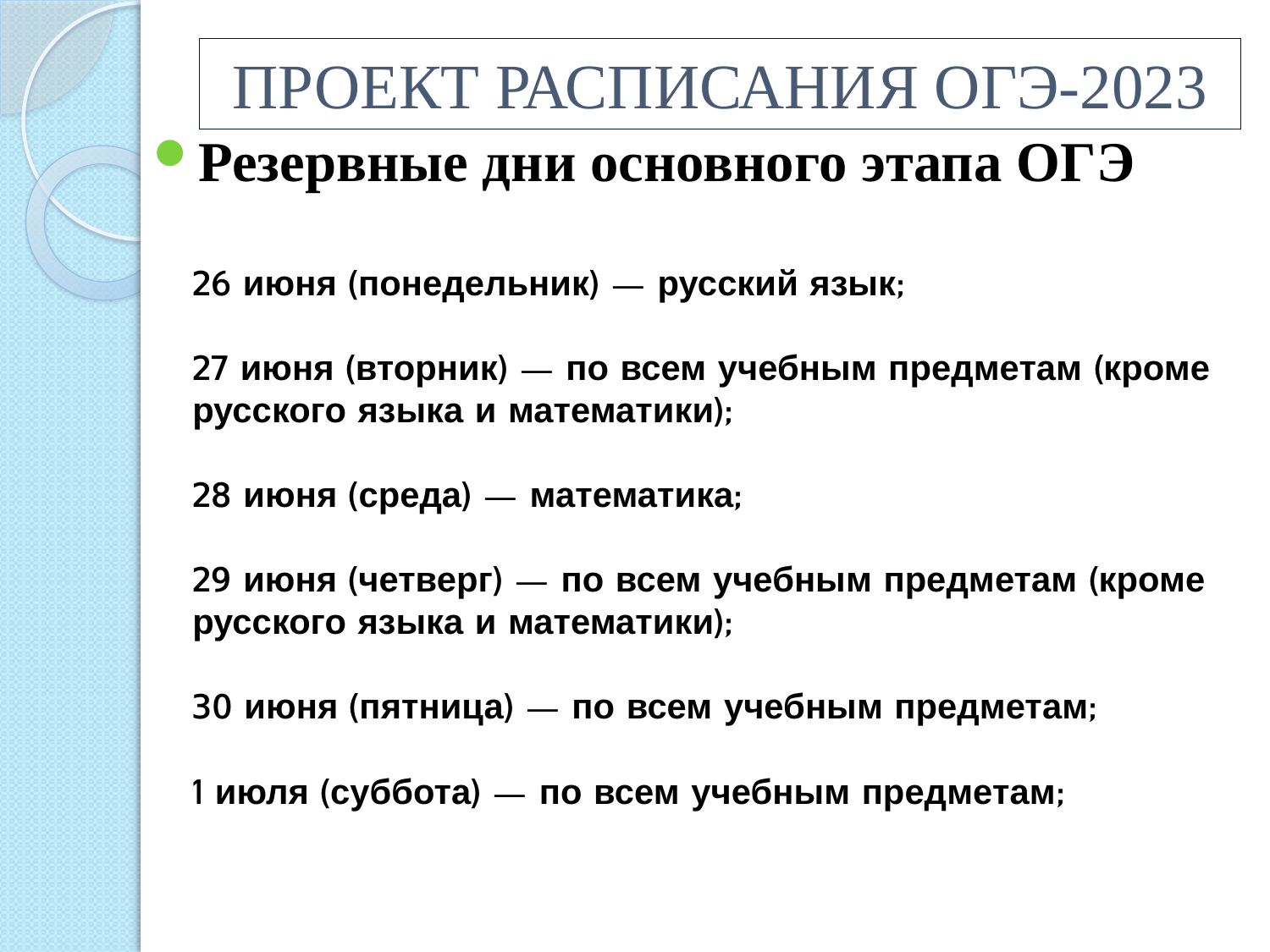

# ПРОЕКТ РАСПИСАНИЯ ОГЭ-2023
Резервные дни основного этапа ОГЭ
26 июня (понедельник) — русский язык;
27 июня (вторник) — по всем учебным предметам (кроме русского языка и математики);
28 июня (среда) — математика;
29 июня (четверг) — по всем учебным предметам (кроме русского языка и математики);
30 июня (пятница) — по всем учебным предметам;
1 июля (суббота) — по всем учебным предметам;